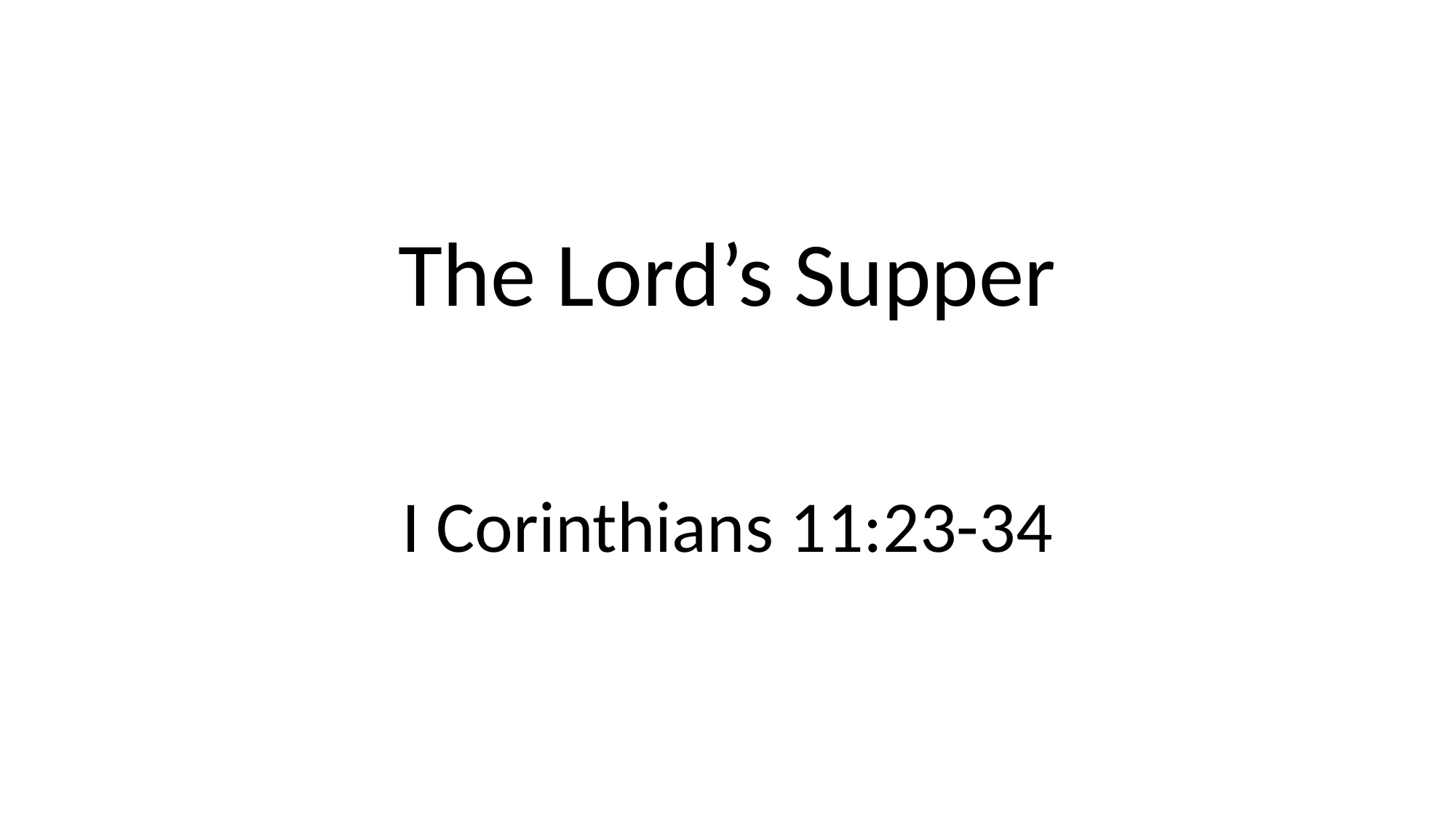

# The Lord’s Supper
I Corinthians 11:23-34